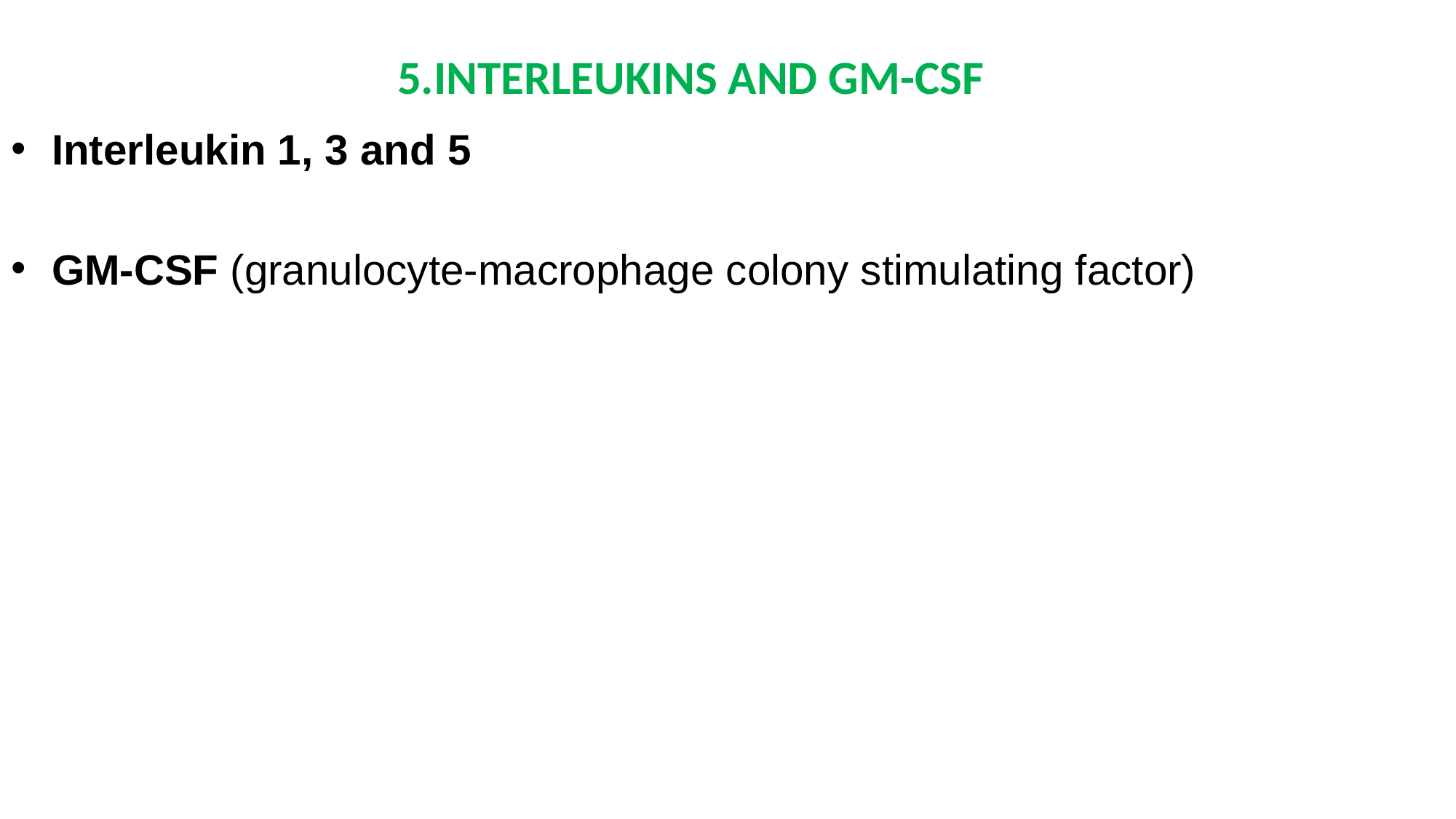

5.INTERLEUKINS AND GM-CSF
Interleukin 1, 3 and 5

GM-CSF (granulocyte-macrophage colony stimulating factor)